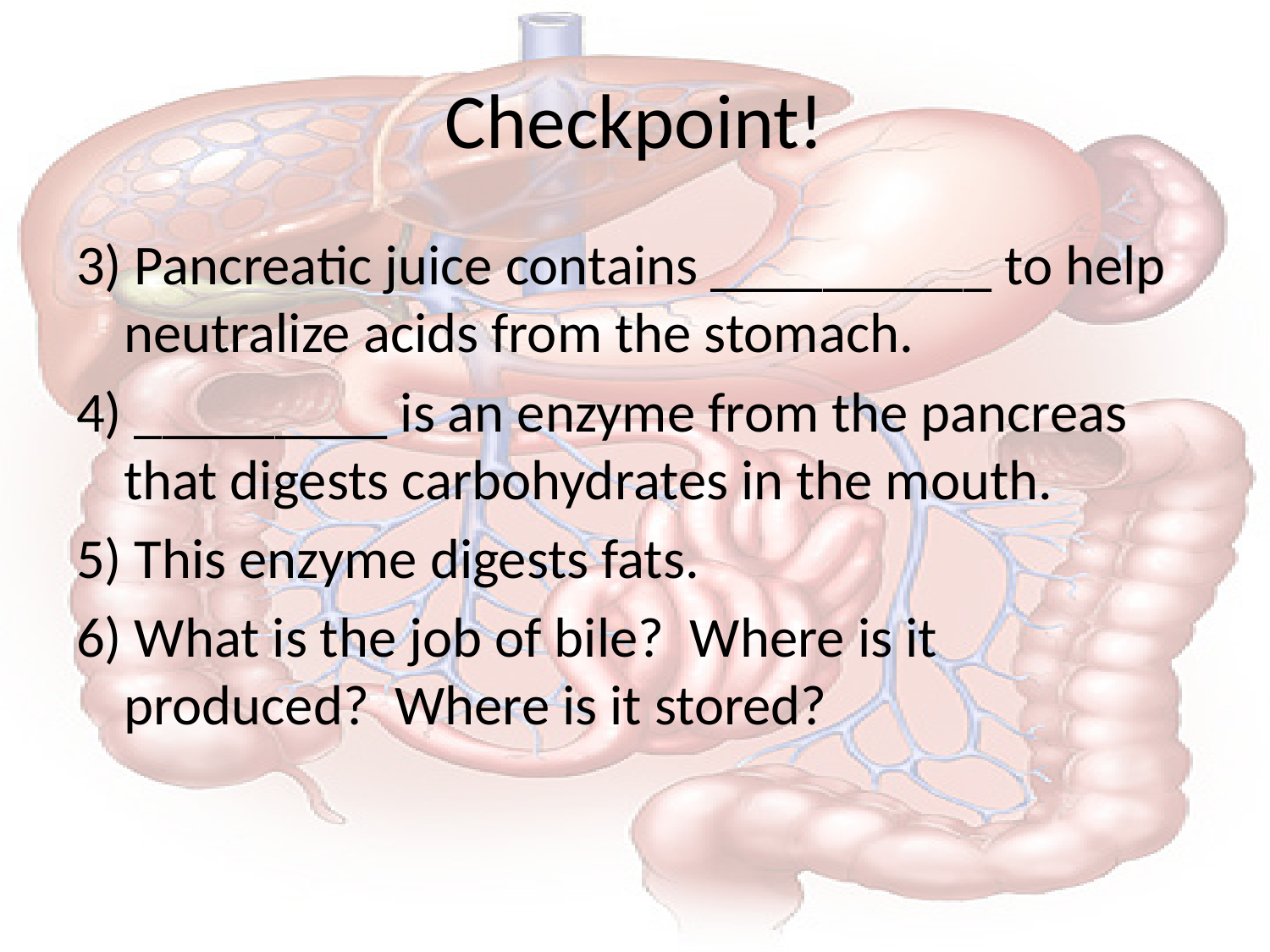

# Checkpoint!
3) Pancreatic juice contains __________ to help neutralize acids from the stomach.
4) _________ is an enzyme from the pancreas that digests carbohydrates in the mouth.
5) This enzyme digests fats.
6) What is the job of bile?  Where is it produced?  Where is it stored?